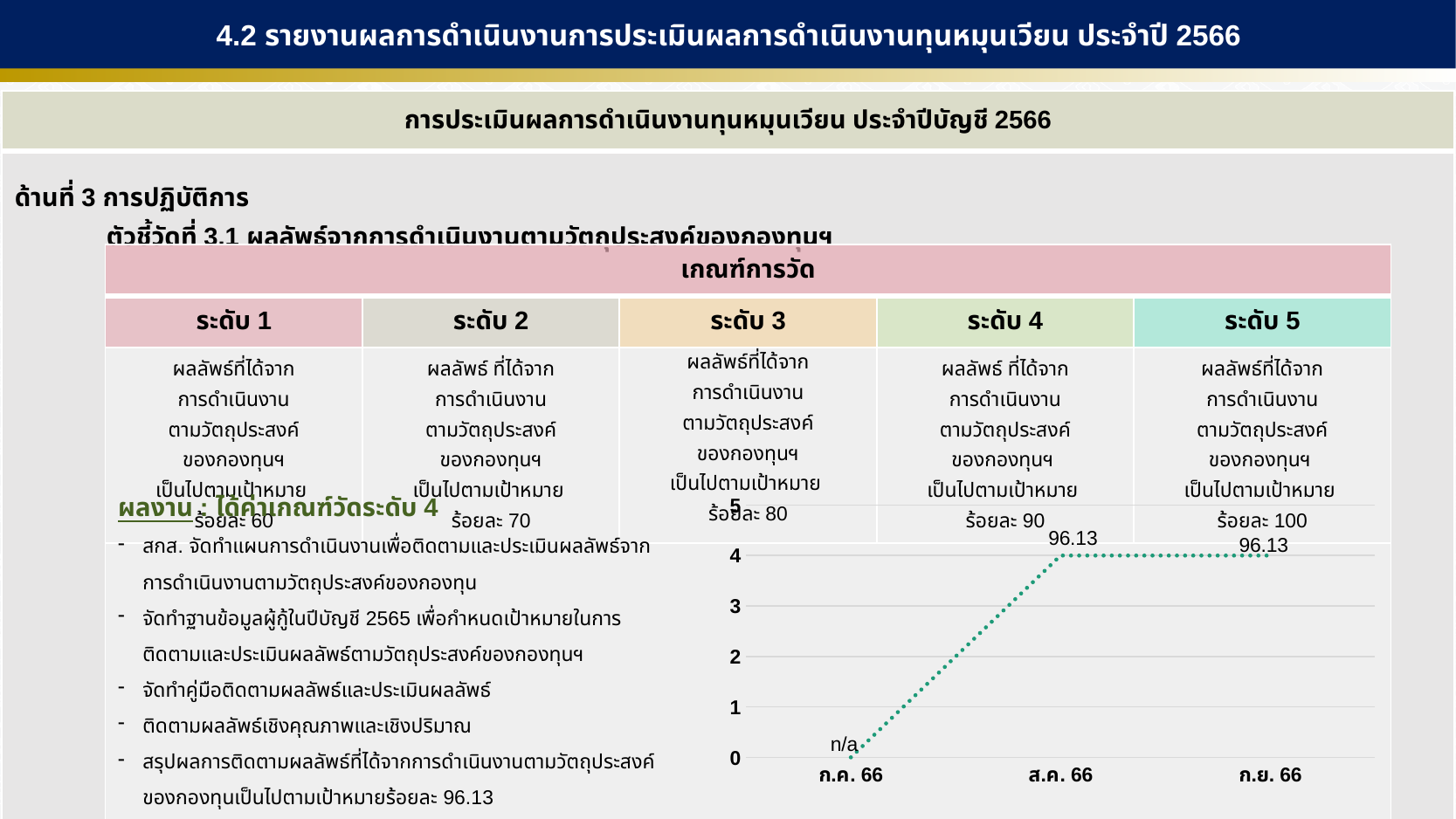

4.2 รายงานผลการดำเนินงานการประเมินผลการดำเนินงานทุนหมุนเวียน ประจำปี 2566
| การประเมินผลการดำเนินงานทุนหมุนเวียน ประจำปีบัญชี 2566 |
| --- |
| ด้านที่ 3 การปฏิบัติการ ตัวชี้วัดที่ 3.1 ผลลัพธ์จากการดำเนินงานตามวัตถุประสงค์ของกองทุนฯ |
| เกณฑ์การวัด |  |  |  |  |
| --- | --- | --- | --- | --- |
| ระดับ 1 | ระดับ 2 | ระดับ 3 | ระดับ 4 | ระดับ 5 |
| ผลลัพธ์ที่ได้จาก การดำเนินงาน ตามวัตถุประสงค์ ของกองทุนฯ เป็นไปตามเป้าหมาย ร้อยละ 60 | ผลลัพธ์ ที่ได้จาก การดำเนินงาน ตามวัตถุประสงค์ ของกองทุนฯ เป็นไปตามเป้าหมาย ร้อยละ 70 | ผลลัพธ์ที่ได้จาก การดำเนินงาน ตามวัตถุประสงค์ ของกองทุนฯ เป็นไปตามเป้าหมาย ร้อยละ 80 | ผลลัพธ์ ที่ได้จาก การดำเนินงาน ตามวัตถุประสงค์ ของกองทุนฯ เป็นไปตามเป้าหมาย ร้อยละ 90 | ผลลัพธ์ที่ได้จาก การดำเนินงาน ตามวัตถุประสงค์ ของกองทุนฯ เป็นไปตามเป้าหมาย ร้อยละ 100 |
|  |  |  |  |  |

### Chart

| Category | Series 1 | Series 2 |
|---|---|---|
| ก.ค. 66 | 0.0 | None |
| ส.ค. 66 | 4.0 | None |
| ก.ย. 66 | 4.0 | None |
ผลงาน : ได้ค่าเกณฑ์วัดระดับ 4
สกส. จัดทำแผนการดำเนินงานเพื่อติดตามและประเมินผลลัพธ์จากการดำเนินงานตามวัตถุประสงค์ของกองทุน
จัดทำฐานข้อมูลผู้กู้ในปีบัญชี 2565 เพื่อกำหนดเป้าหมายในการติดตามและประเมินผลลัพธ์ตามวัตถุประสงค์ของกองทุนฯ
จัดทำคู่มือติดตามผลลัพธ์และประเมินผลลัพธ์
ติดตามผลลัพธ์เชิงคุณภาพและเชิงปริมาณ
สรุปผลการติดตามผลลัพธ์ที่ได้จากการดำเนินงานตามวัตถุประสงค์ของกองทุนเป็นไปตามเป้าหมายร้อยละ 96.13